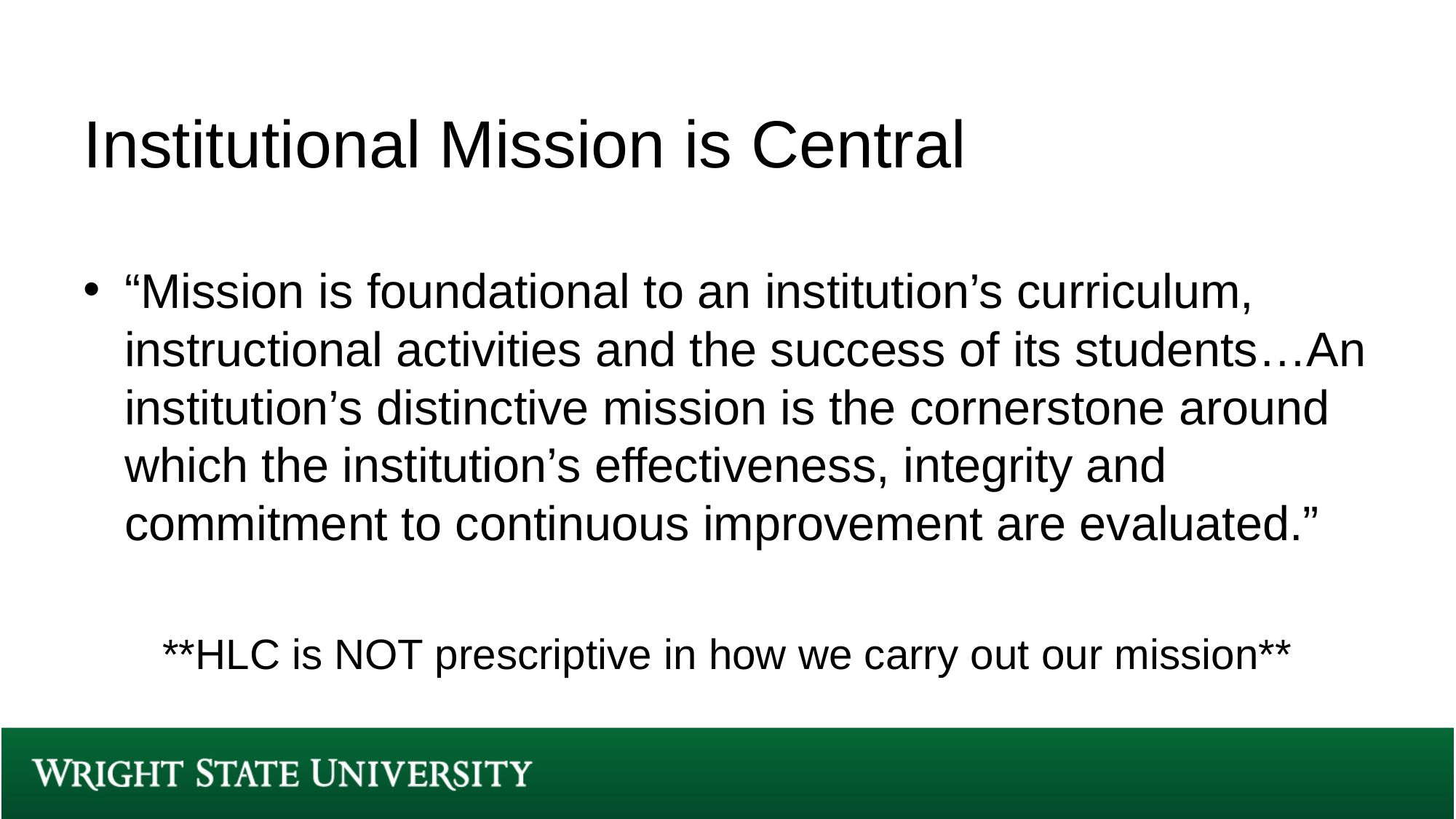

# Institutional Mission is Central
“Mission is foundational to an institution’s curriculum, instructional activities and the success of its students…An institution’s distinctive mission is the cornerstone around which the institution’s effectiveness, integrity and commitment to continuous improvement are evaluated.”

**HLC is NOT prescriptive in how we carry out our mission**